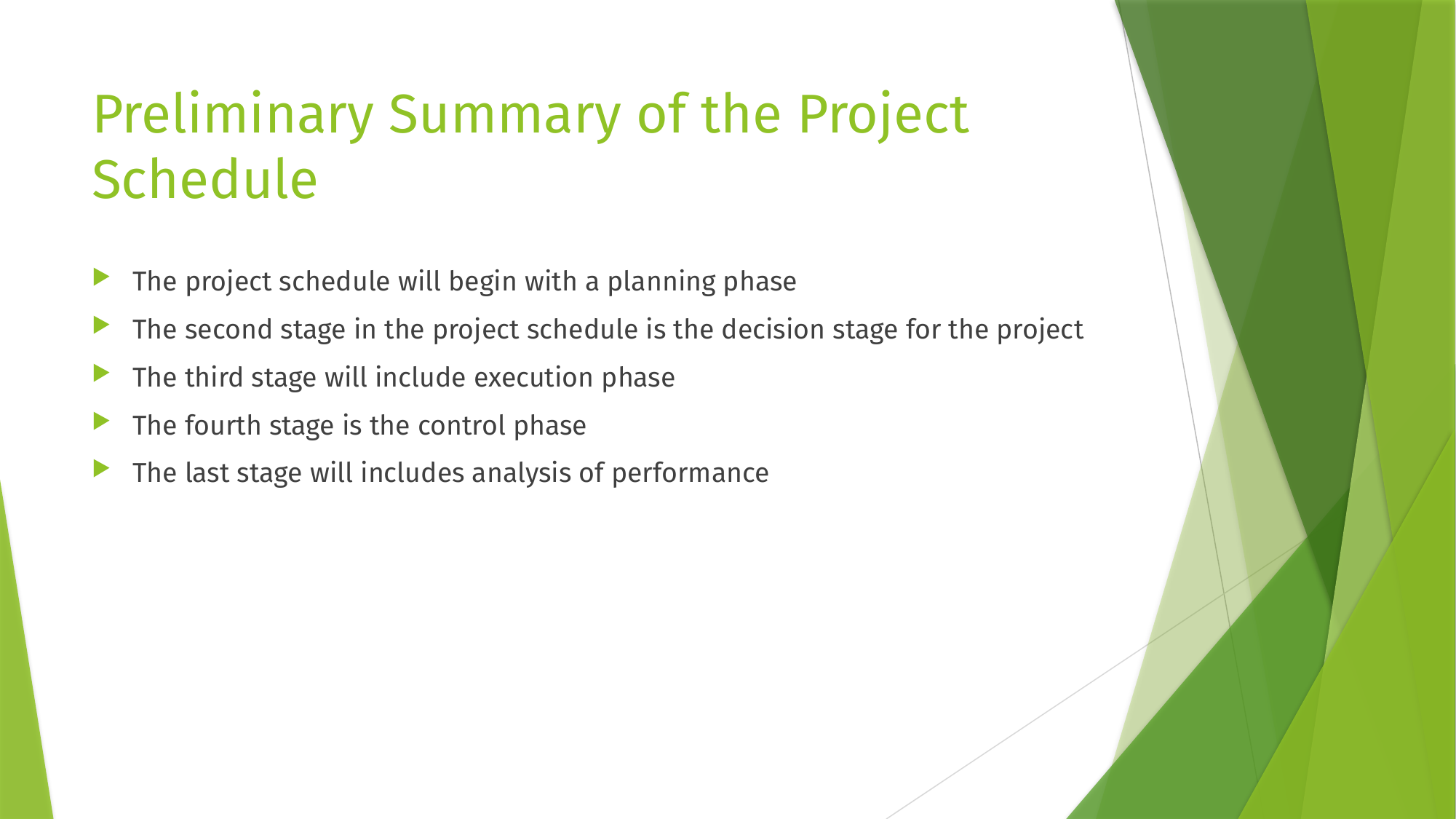

# Preliminary Summary of the Project Schedule
The project schedule will begin with a planning phase
The second stage in the project schedule is the decision stage for the project
The third stage will include execution phase
The fourth stage is the control phase
The last stage will includes analysis of performance